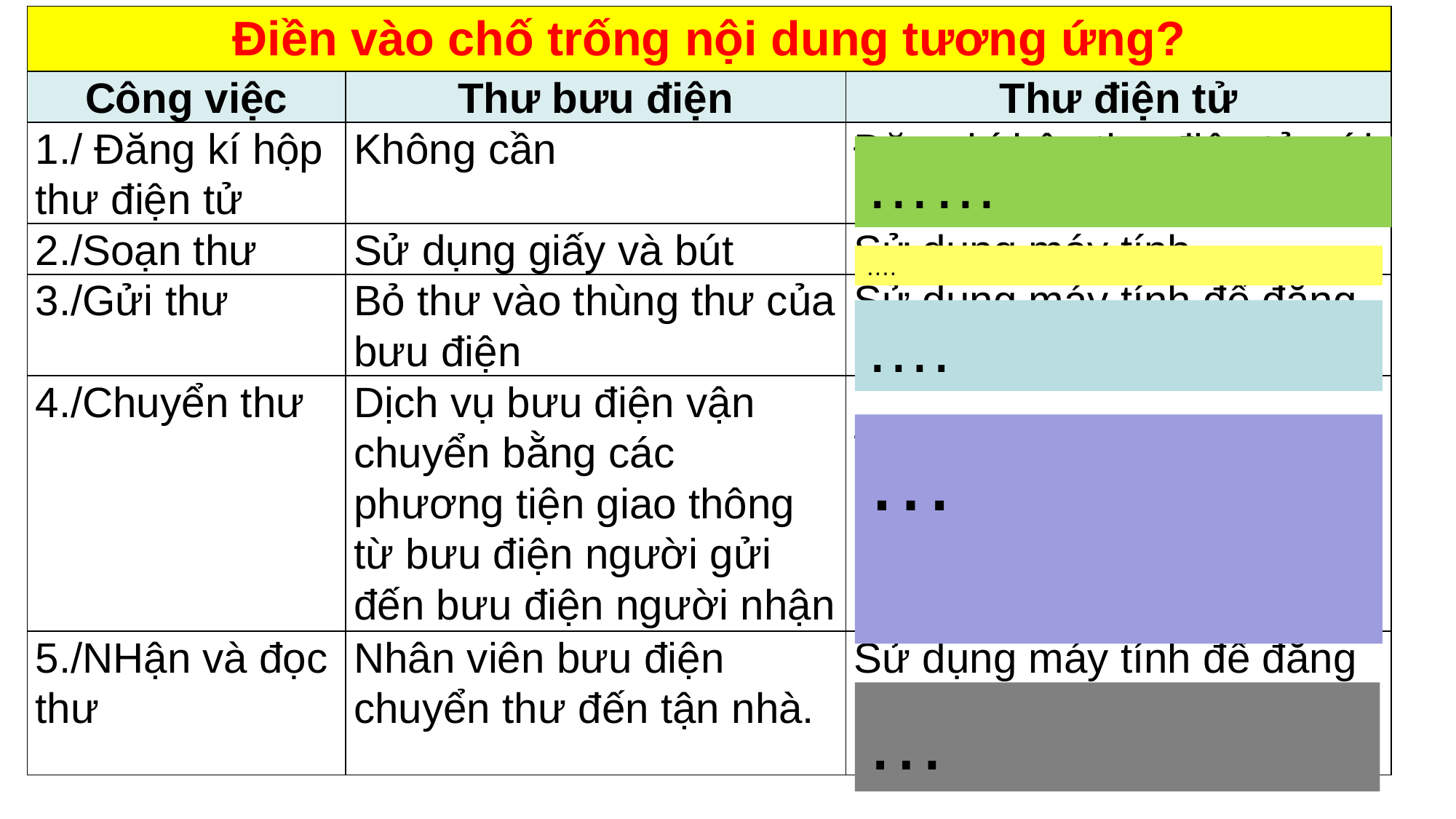

| Điền vào chố trống nội dung tương ứng? |  |  |
| --- | --- | --- |
| Công việc | Thư bưu điện | Thư điện tử |
| 1./ Đăng kí hộp thư điện tử | Không cần | Đăng kí hộp thư điện tử với nhà cung cấp dịch vụ |
| 2./Soạn thư | Sử dụng giấy và bút | Sử dụng máy tính |
| 3./Gửi thư | Bỏ thư vào thùng thư của bưu điện | Sử dụng máy tính để đăng nhập hộp thư |
| 4./Chuyển thư | Dịch vụ bưu điện vận chuyển bằng các phương tiện giao thông từ bưu điện người gửi đến bưu điện người nhận | Thư được truyền giữa các máy chủ thư điện tử thông qua mạng máy tính. |
| 5./NHận và đọc thư | Nhân viên bưu điện chuyển thư đến tận nhà. | Sử dụng máy tính để đăng nhập hộp thư và đọc thư |
……
….
….
…

…